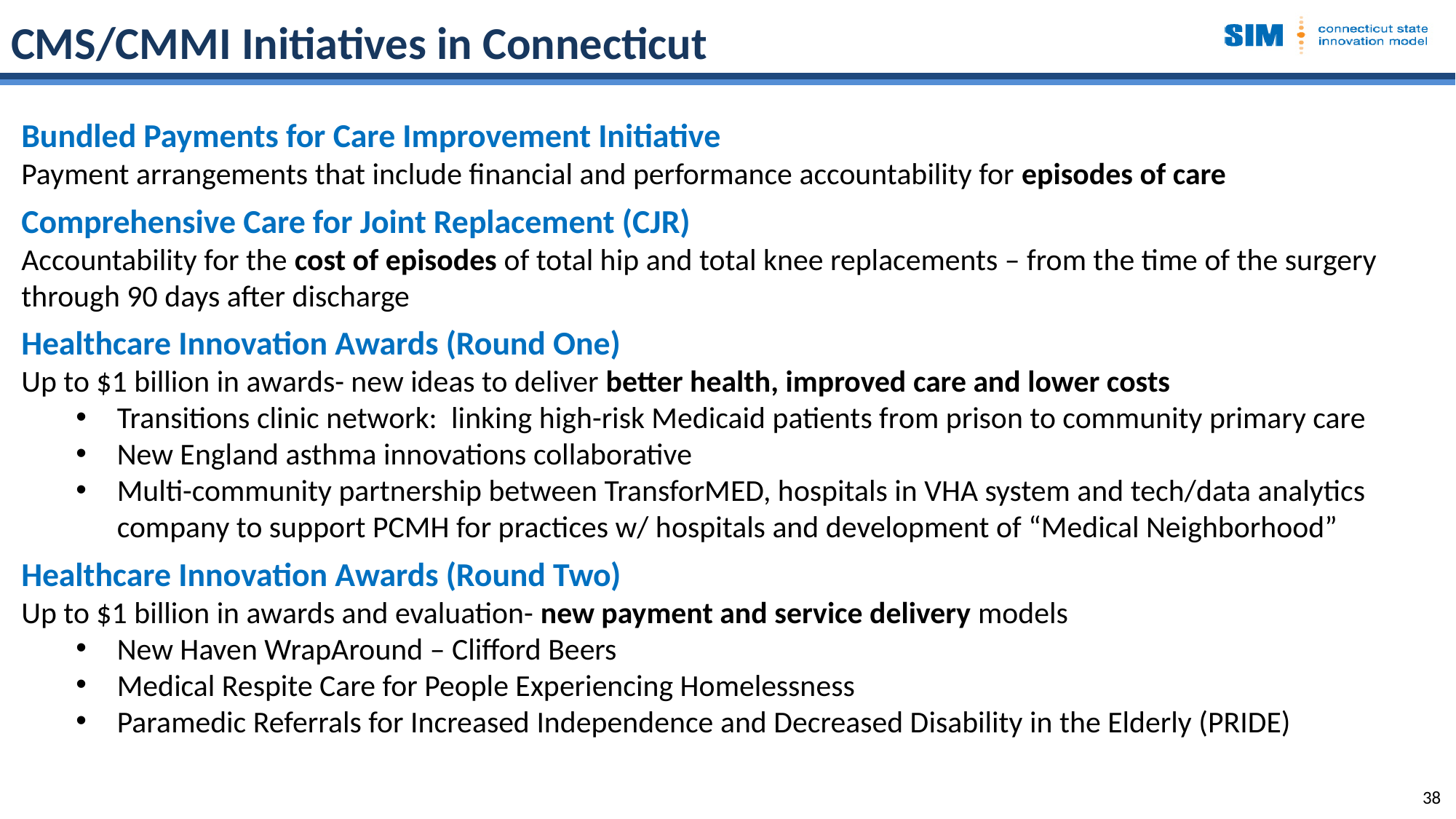

# CMS/CMMI Initiatives in Connecticut
Bundled Payments for Care Improvement Initiative
Payment arrangements that include financial and performance accountability for episodes of care
Comprehensive Care for Joint Replacement (CJR)
Accountability for the cost of episodes of total hip and total knee replacements – from the time of the surgery through 90 days after discharge
Healthcare Innovation Awards (Round One)
Up to $1 billion in awards- new ideas to deliver better health, improved care and lower costs
Transitions clinic network:  linking high-risk Medicaid patients from prison to community primary care
New England asthma innovations collaborative
Multi-community partnership between TransforMED, hospitals in VHA system and tech/data analytics company to support PCMH for practices w/ hospitals and development of “Medical Neighborhood”
Healthcare Innovation Awards (Round Two)
Up to $1 billion in awards and evaluation- new payment and service delivery models
New Haven WrapAround – Clifford Beers
Medical Respite Care for People Experiencing Homelessness
Paramedic Referrals for Increased Independence and Decreased Disability in the Elderly (PRIDE)
38